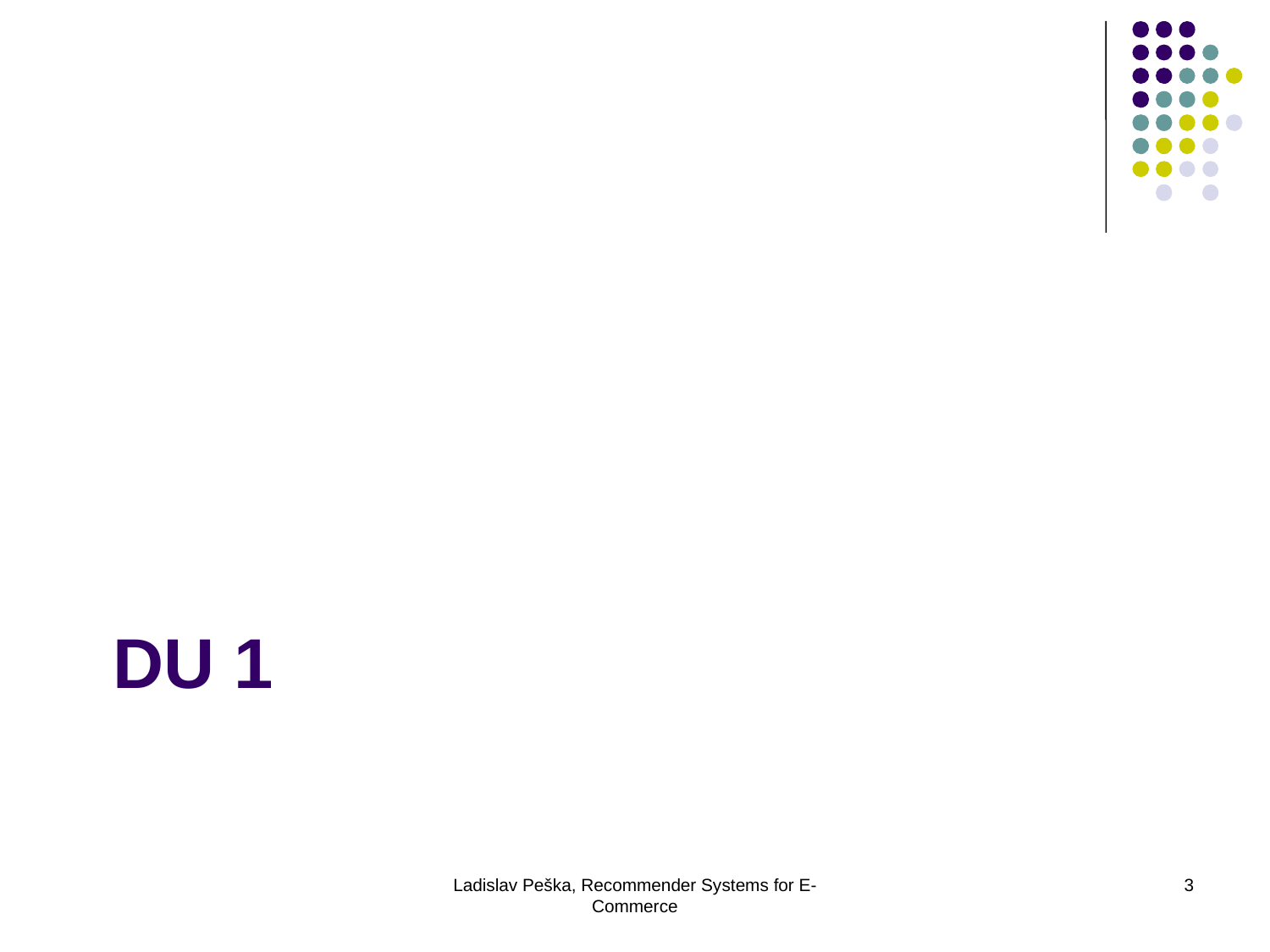

# DU 1
Ladislav Peška, Recommender Systems for E-Commerce
3